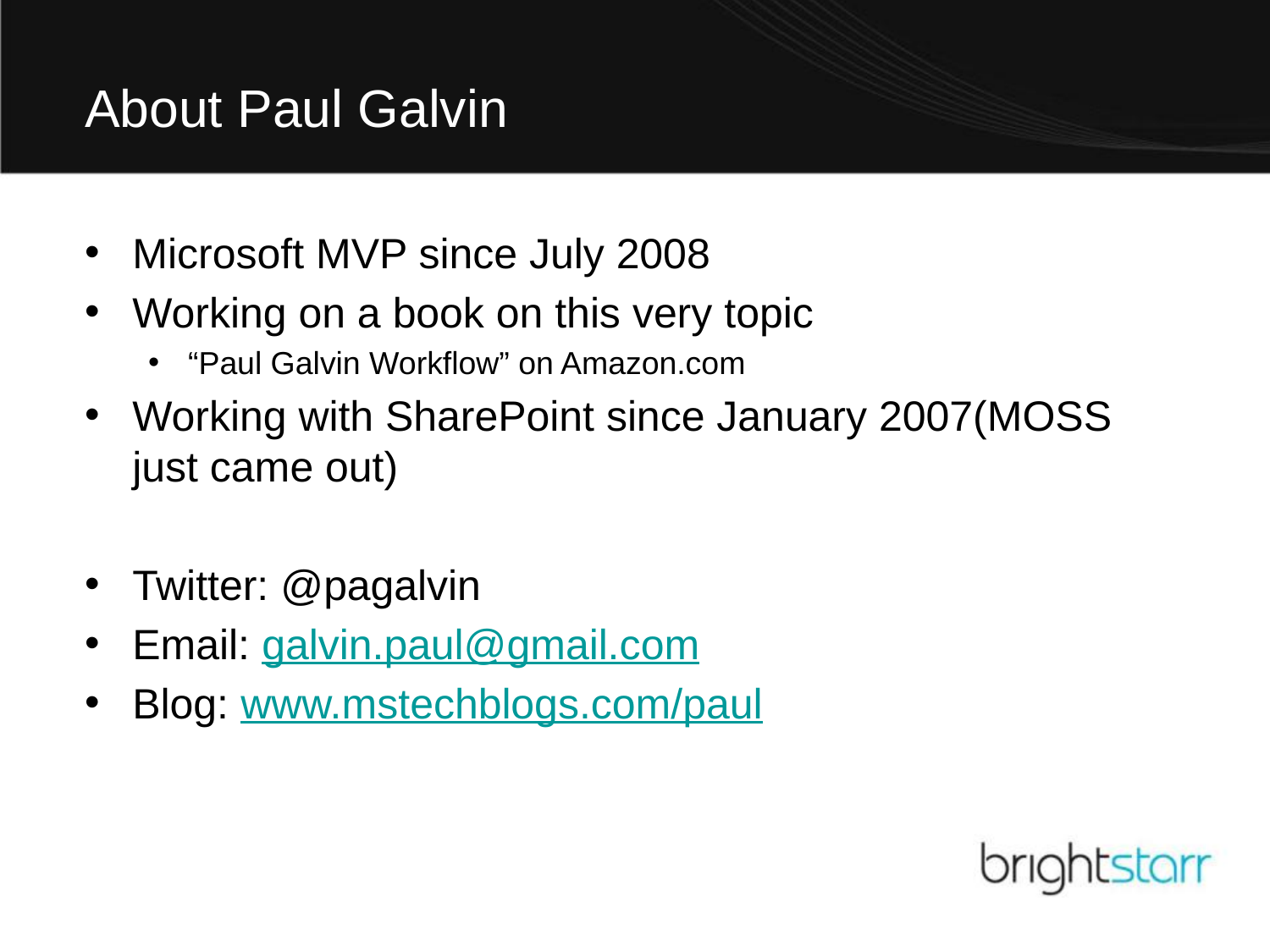

# About Paul Galvin
Microsoft MVP since July 2008
Working on a book on this very topic
“Paul Galvin Workflow” on Amazon.com
Working with SharePoint since January 2007(MOSS just came out)

Twitter: @pagalvin
Email: galvin.paul@gmail.com
Blog: www.mstechblogs.com/paul